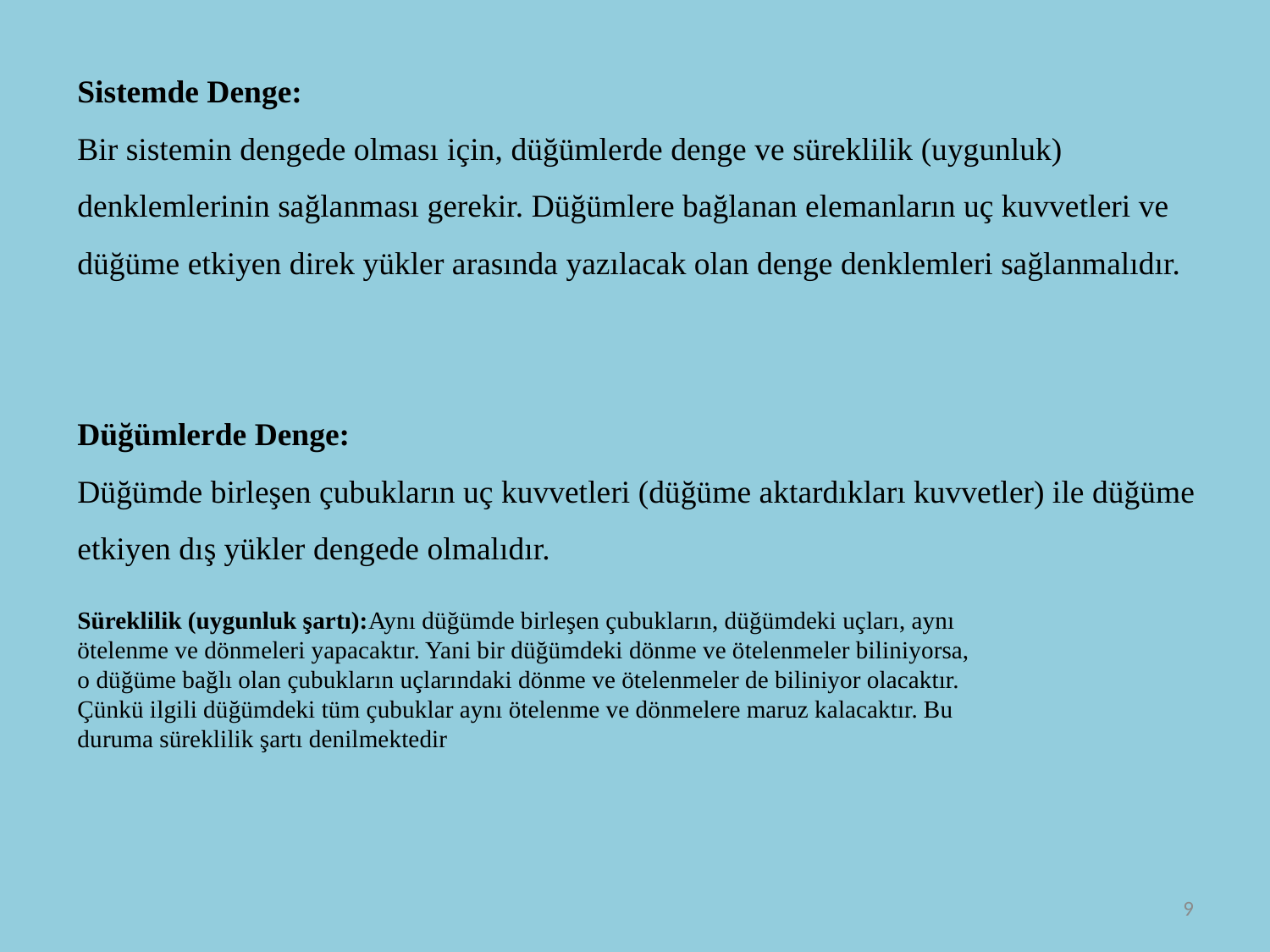

Sistemde Denge:
Bir sistemin dengede olması için, düğümlerde denge ve süreklilik (uygunluk) denklemlerinin sağlanması gerekir. Düğümlere bağlanan elemanların uç kuvvetleri ve düğüme etkiyen direk yükler arasında yazılacak olan denge denklemleri sağlanmalıdır.

Düğümlerde Denge:
Düğümde birleşen çubukların uç kuvvetleri (düğüme aktardıkları kuvvetler) ile düğüme etkiyen dış yükler dengede olmalıdır.

Süreklilik (uygunluk şartı):Aynı düğümde birleşen çubukların, düğümdeki uçları, aynı
ötelenme ve dönmeleri yapacaktır. Yani bir düğümdeki dönme ve ötelenmeler biliniyorsa,
o düğüme bağlı olan çubukların uçlarındaki dönme ve ötelenmeler de biliniyor olacaktır.
Çünkü ilgili düğümdeki tüm çubuklar aynı ötelenme ve dönmelere maruz kalacaktır. Bu
duruma süreklilik şartı denilmektedir
9